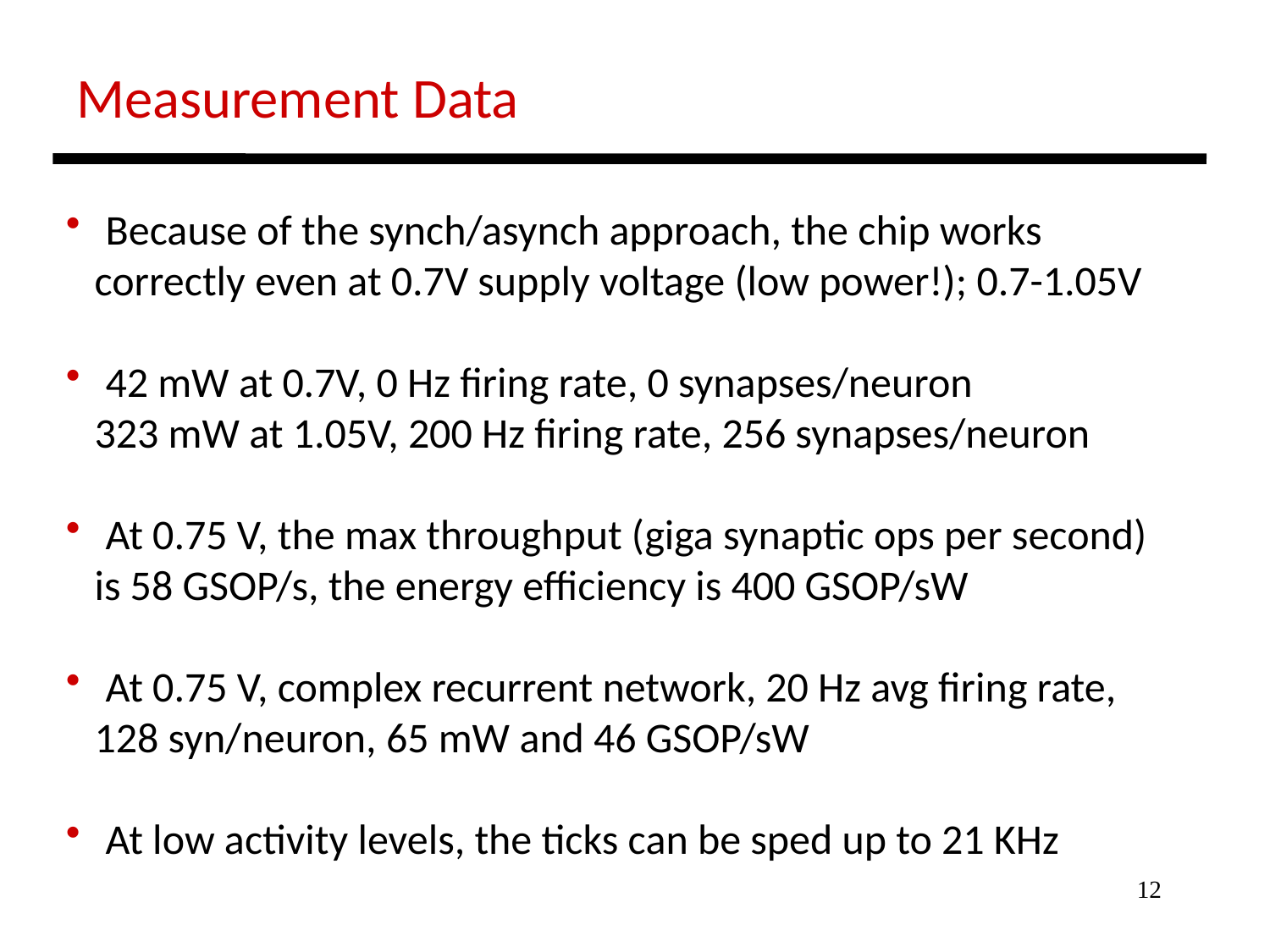

Measurement Data

 Because of the synch/asynch approach, the chip works
   correctly even at 0.7V supply voltage (low power!); 0.7-1.05V

 42 mW at 0.7V, 0 Hz firing rate, 0 synapses/neuron
   323 mW at 1.05V, 200 Hz firing rate, 256 synapses/neuron

 At 0.75 V, the max throughput (giga synaptic ops per second)
   is 58 GSOP/s, the energy efficiency is 400 GSOP/sW

 At 0.75 V, complex recurrent network, 20 Hz avg firing rate,
   128 syn/neuron, 65 mW and 46 GSOP/sW

 At low activity levels, the ticks can be sped up to 21 KHz

12